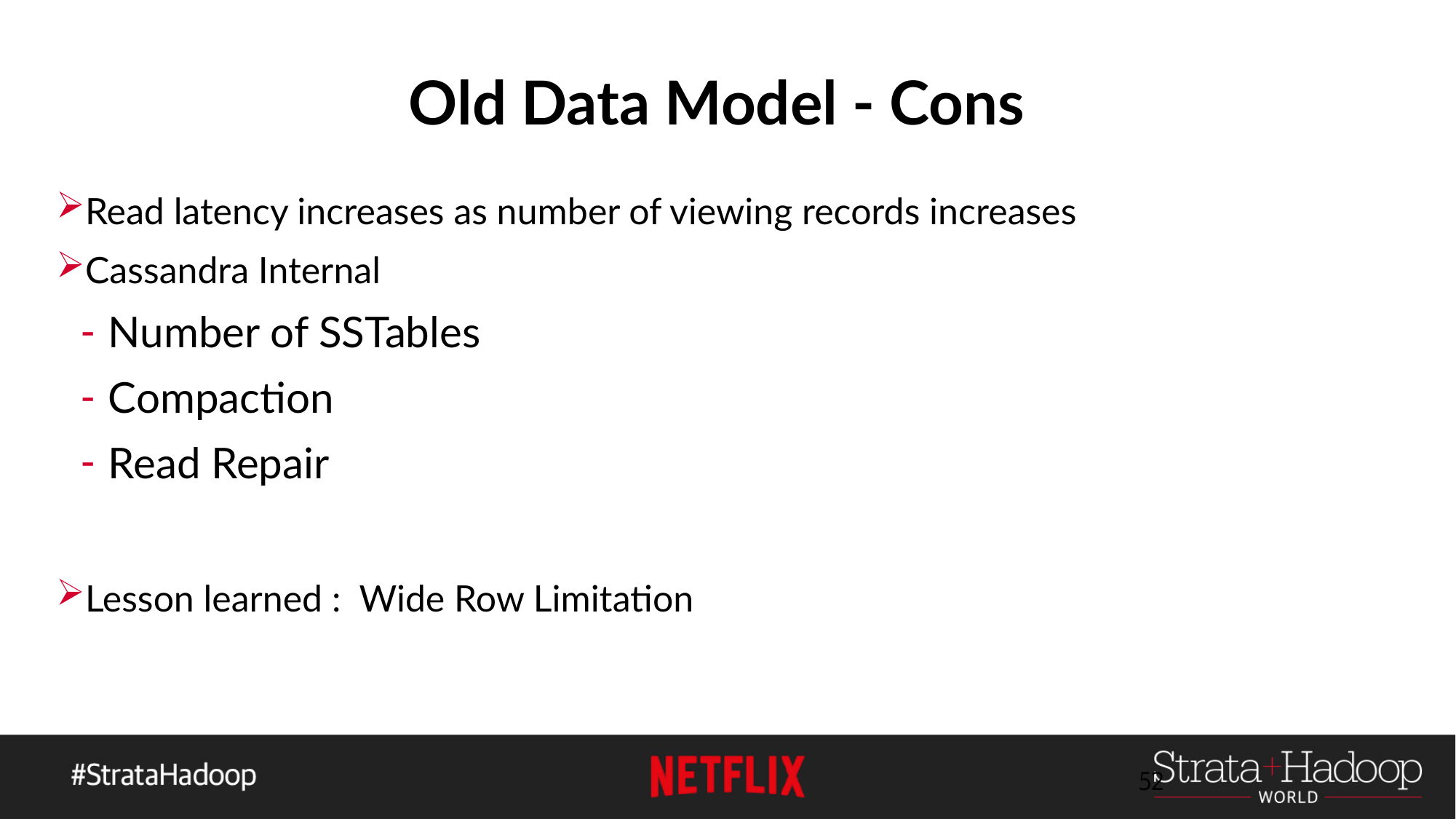

# Old Data Model - Cons
Read latency increases as number of viewing records increases
Cassandra Internal
Number of SSTables
Compaction
Read Repair

Lesson learned :  Wide Row Limitation
52